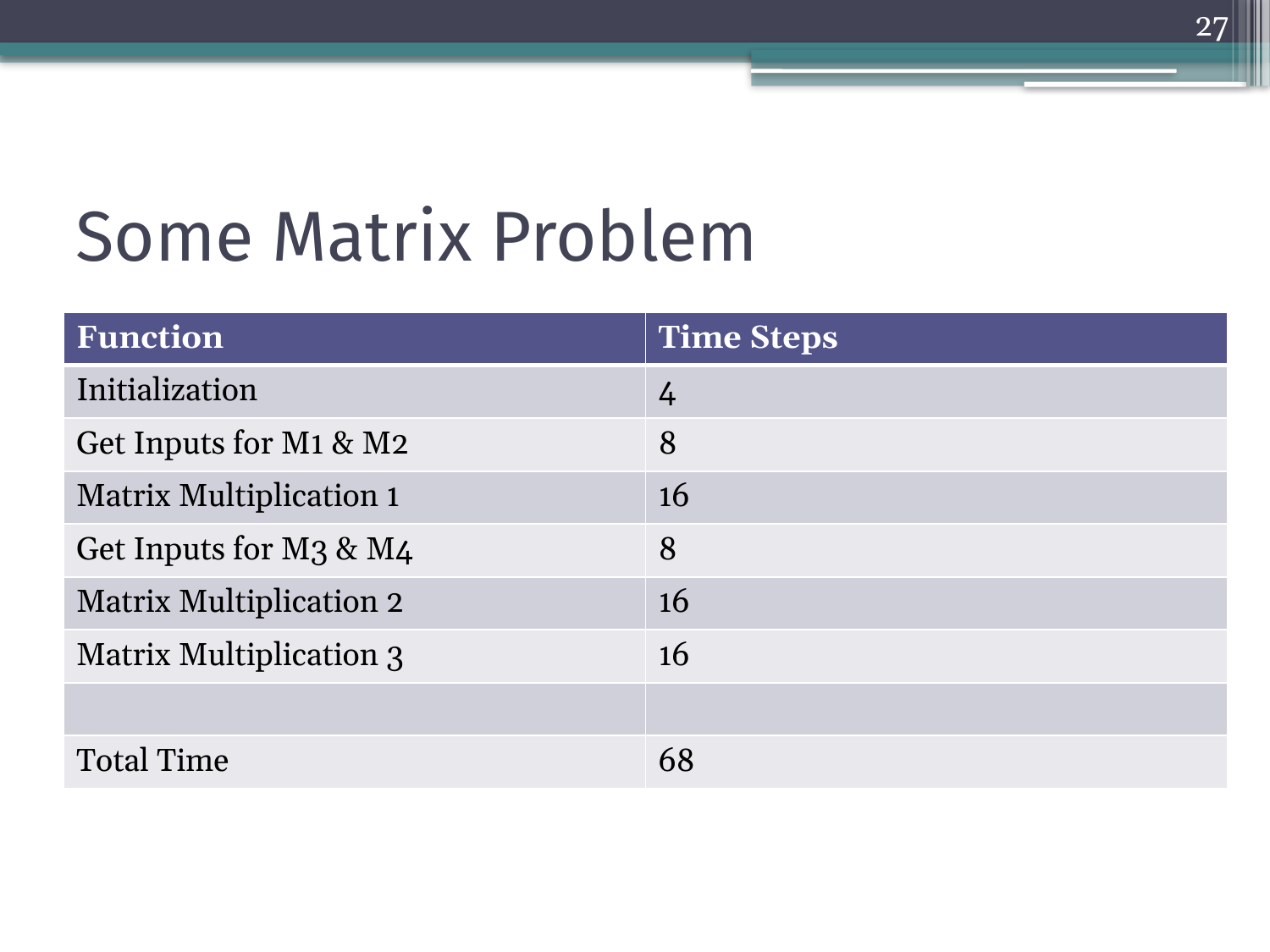

27
# Some Matrix Problem
| Function | Time Steps |
| --- | --- |
| Initialization | 4 |
| Get Inputs for M1 & M2 | 8 |
| Matrix Multiplication 1 | 16 |
| Get Inputs for M3 & M4 | 8 |
| Matrix Multiplication 2 | 16 |
| Matrix Multiplication 3 | 16 |
|  |  |
| Total Time | 68 |